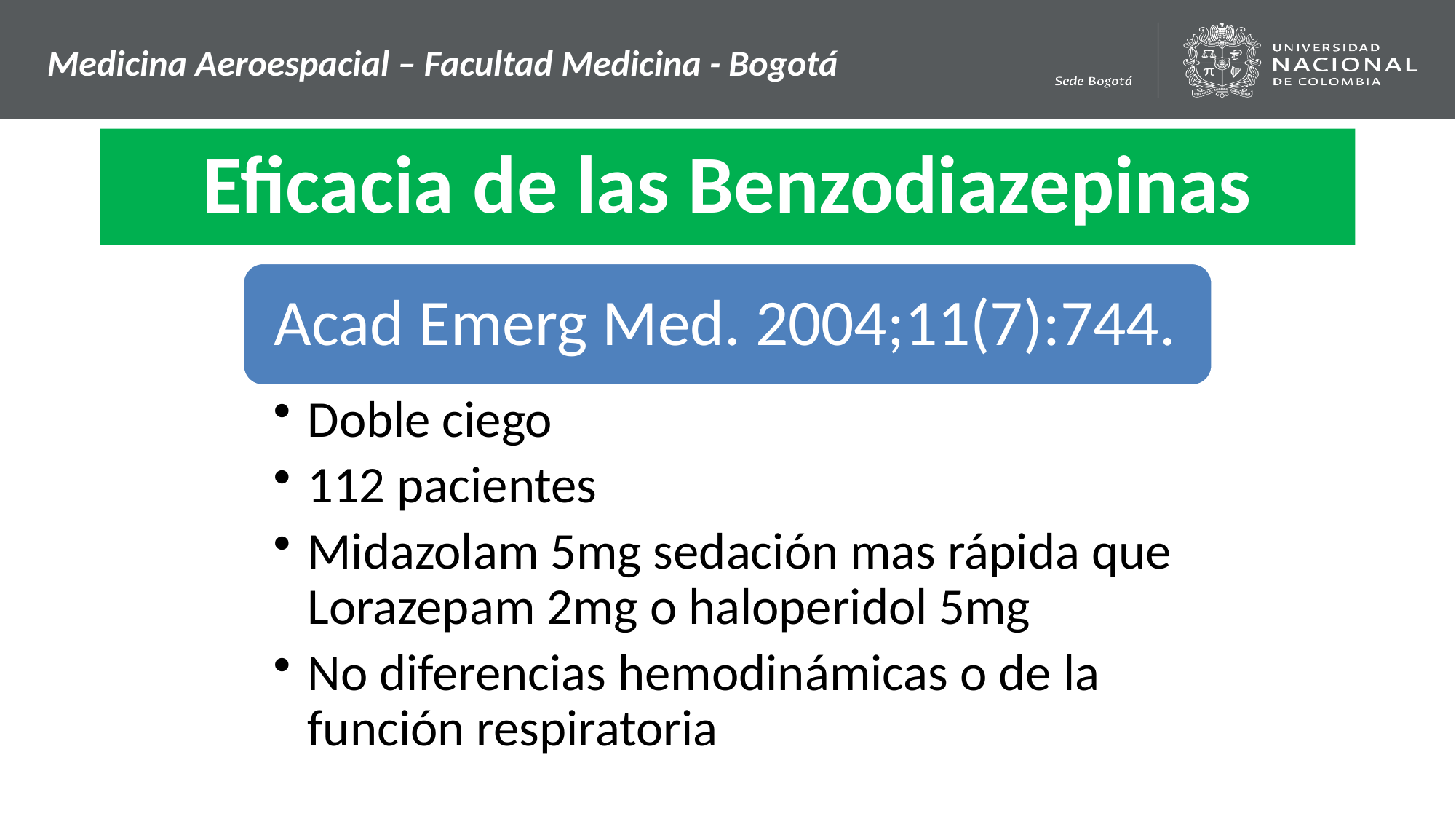

#
Medicina Aeroespacial – Facultad Medicina - Bogotá
Eficacia de las Benzodiazepinas
Acad Emerg Med. 2004;11(7):744.
Doble ciego
112 pacientes
Midazolam 5mg sedación mas rápida que Lorazepam 2mg o haloperidol 5mg
No diferencias hemodinámicas o de la función respiratoria